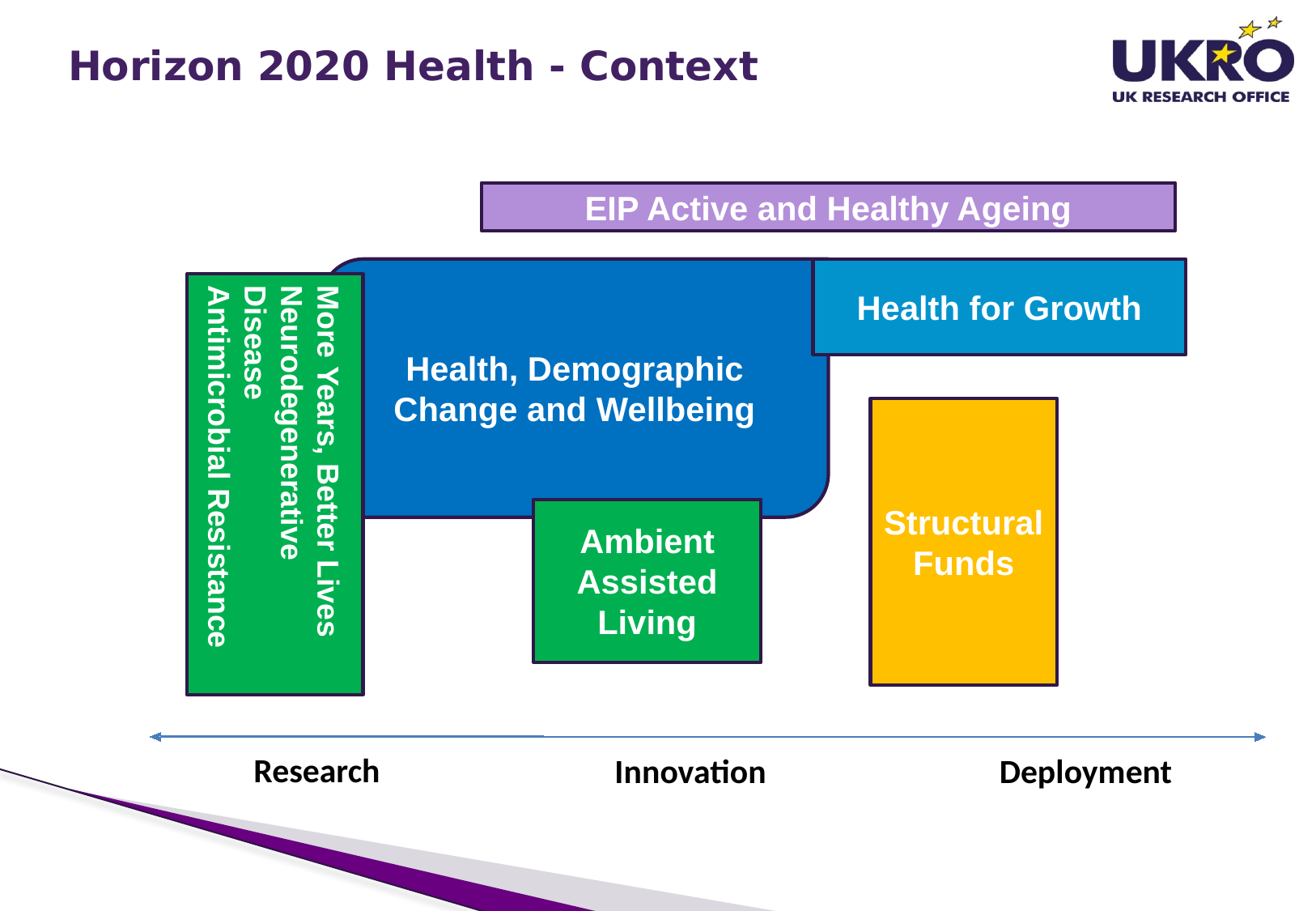

Horizon 2020 Health - Context
EIP Active and Healthy Ageing
Health, Demographic Change and Wellbeing
Health for Growth
More Years, Better Lives
Neurodegenerative Disease
Antimicrobial Resistance
Structural Funds
Ambient Assisted Living

Research
Innovation
Deployment